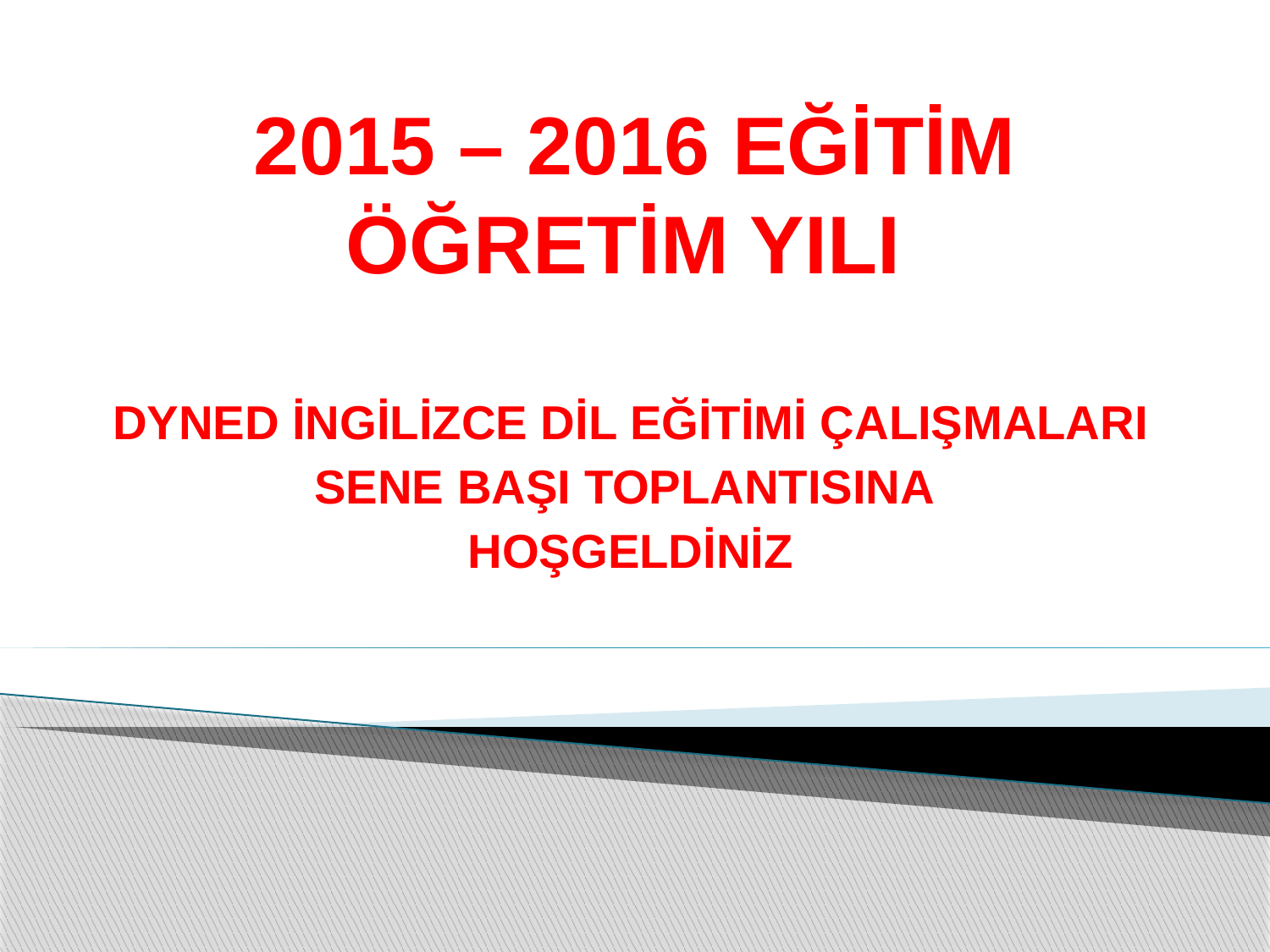

# 2015 – 2016 EĞİTİM ÖĞRETİM YILI
DYNED İNGİLİZCE DİL EĞİTİMİ ÇALIŞMALARI
SENE BAŞI TOPLANTISINA
HOŞGELDİNİZ